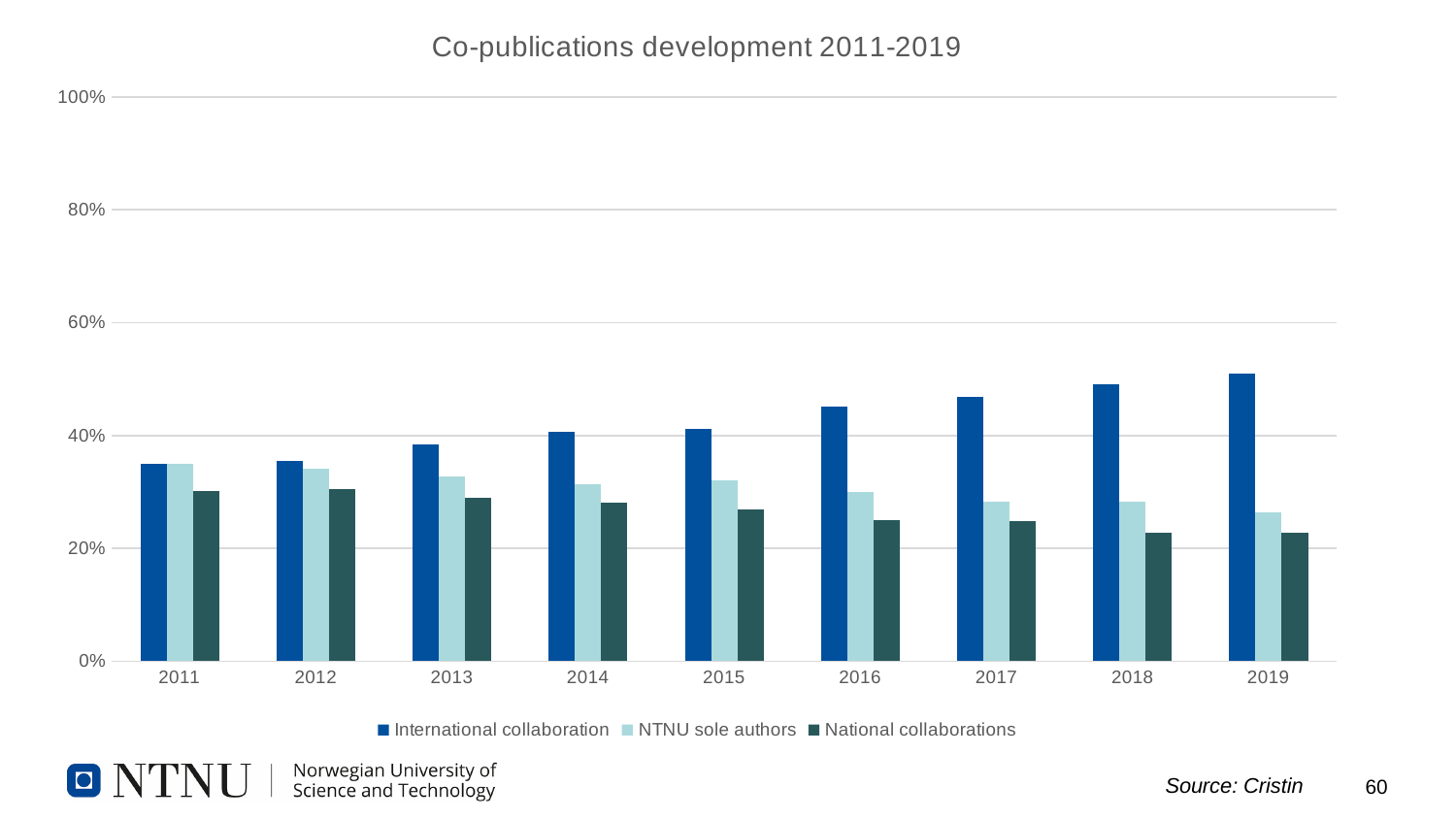

### Chart: Co-publications development 2011-2019

| Category | International collaboration | NTNU sole authors | National collaborations |
|---|---|---|---|
| 2011 | 0.34950000000000003 | 0.3498 | 0.3007 |
| 2012 | 0.35479999999999995 | 0.3406 | 0.3043 |
| 2013 | 0.3836 | 0.3276 | 0.2888 |
| 2014 | 0.4064 | 0.3127 | 0.2809 |
| 2015 | 0.4121 | 0.3197 | 0.2683 |
| 2016 | 0.4507 | 0.3002 | 0.2491 |
| 2017 | 0.469 | 0.283 | 0.2481 |
| 2018 | 0.4904 | 0.2825 | 0.2271 |
| 2019 | 0.509 | 0.2631 | 0.2279 |
Source: Cristin